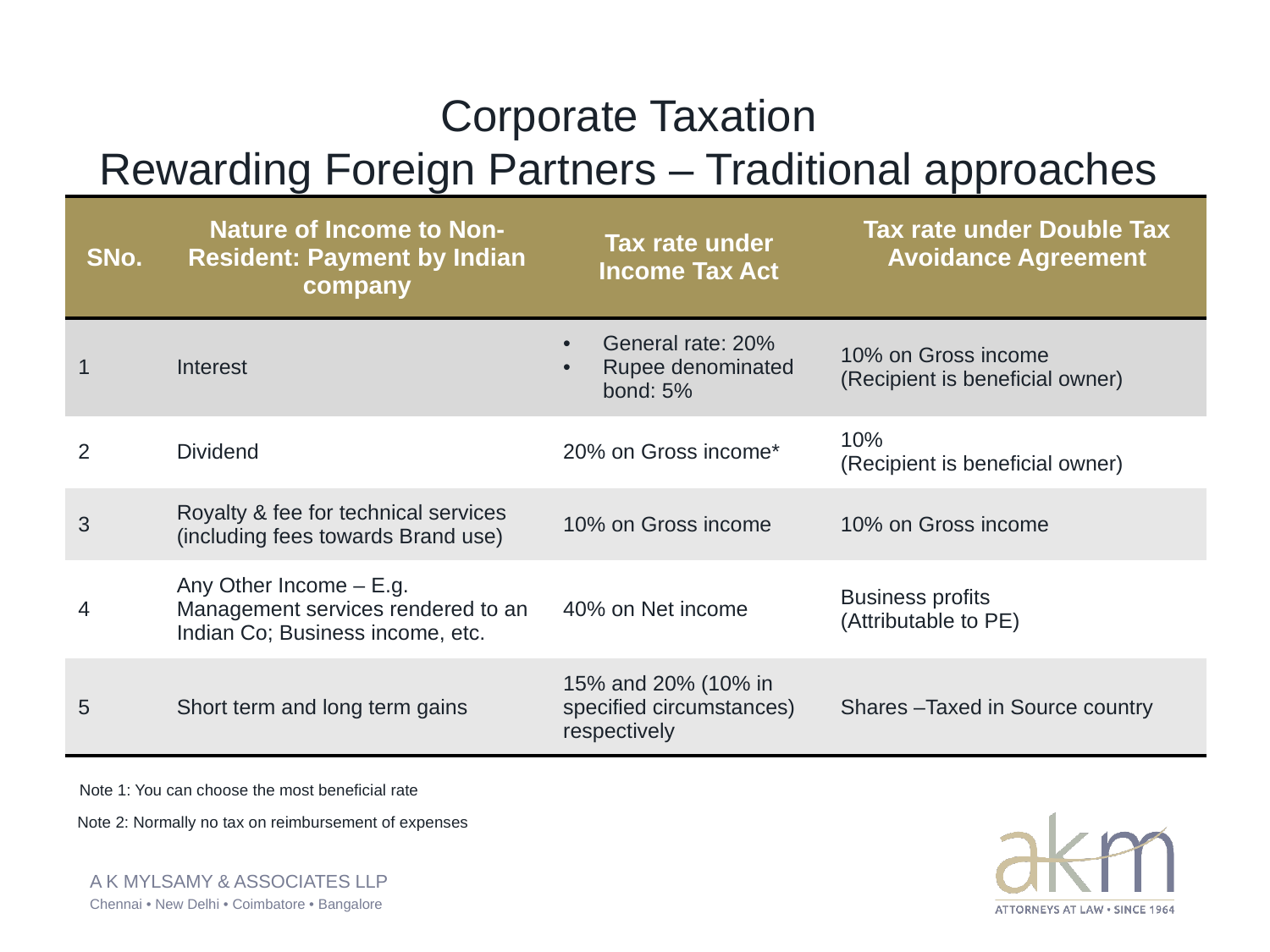

Corporate Taxation
Rewarding Foreign Partners – Traditional approaches
| SNo. | Nature of Income to Non-Resident: Payment by Indian company | Tax rate under Income Tax Act | Tax rate under Double Tax Avoidance Agreement |
| --- | --- | --- | --- |
| 1 | Interest | General rate: 20% Rupee denominated bond: 5% | 10% on Gross income (Recipient is beneficial owner) |
| 2 | Dividend | 20% on Gross income\* | 10% (Recipient is beneficial owner) |
| 3 | Royalty & fee for technical services (including fees towards Brand use) | 10% on Gross income | 10% on Gross income |
| 4 | Any Other Income – E.g. Management services rendered to an Indian Co; Business income, etc. | 40% on Net income | Business profits (Attributable to PE) |
| 5 | Short term and long term gains | 15% and 20% (10% in specified circumstances) respectively | Shares –Taxed in Source country |

 Note 1: You can choose the most beneficial rate
Note 2: Normally no tax on reimbursement of expenses